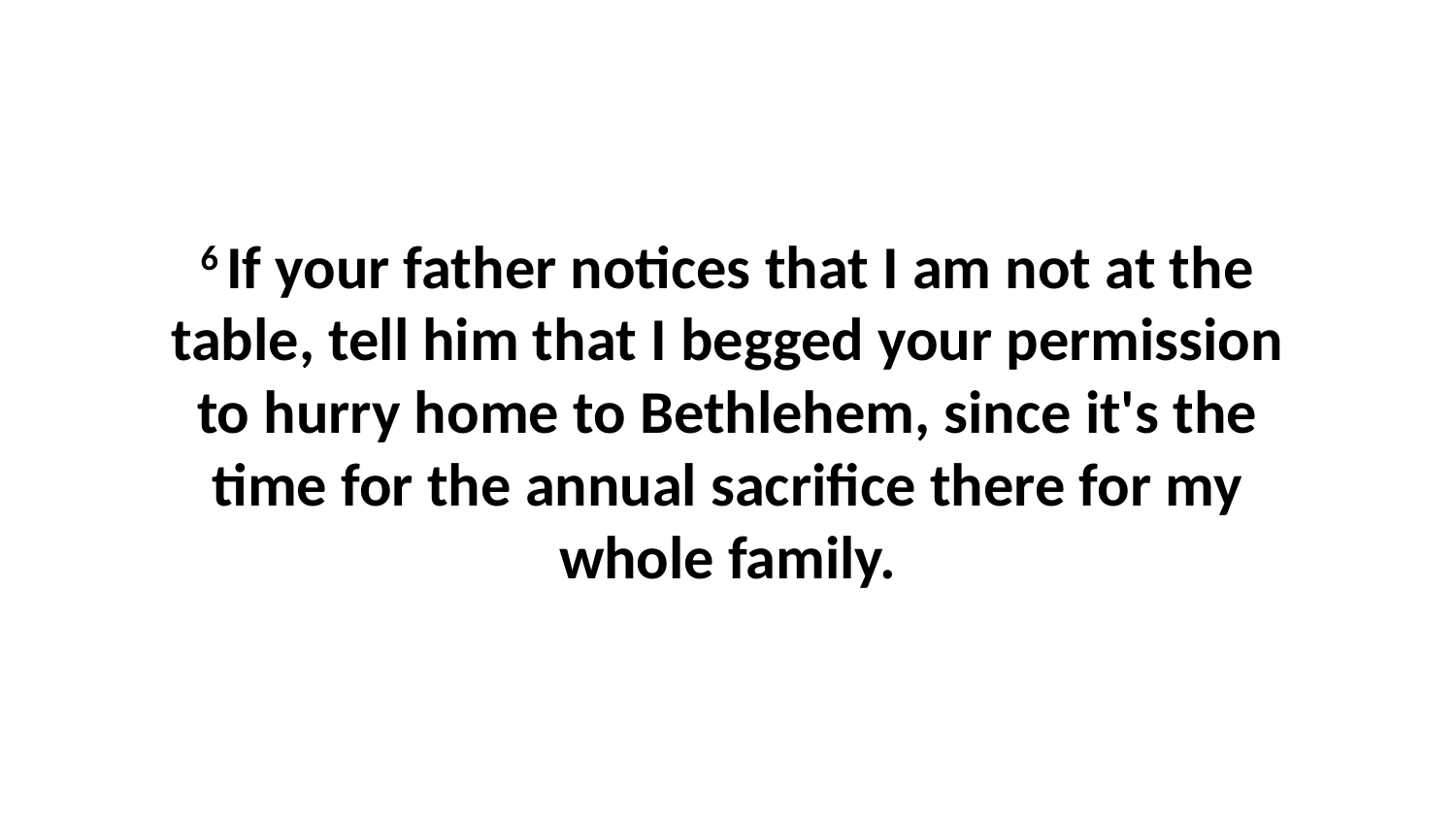

6 If your father notices that I am not at the table, tell him that I begged your permission to hurry home to Bethlehem, since it's the time for the annual sacrifice there for my whole family.